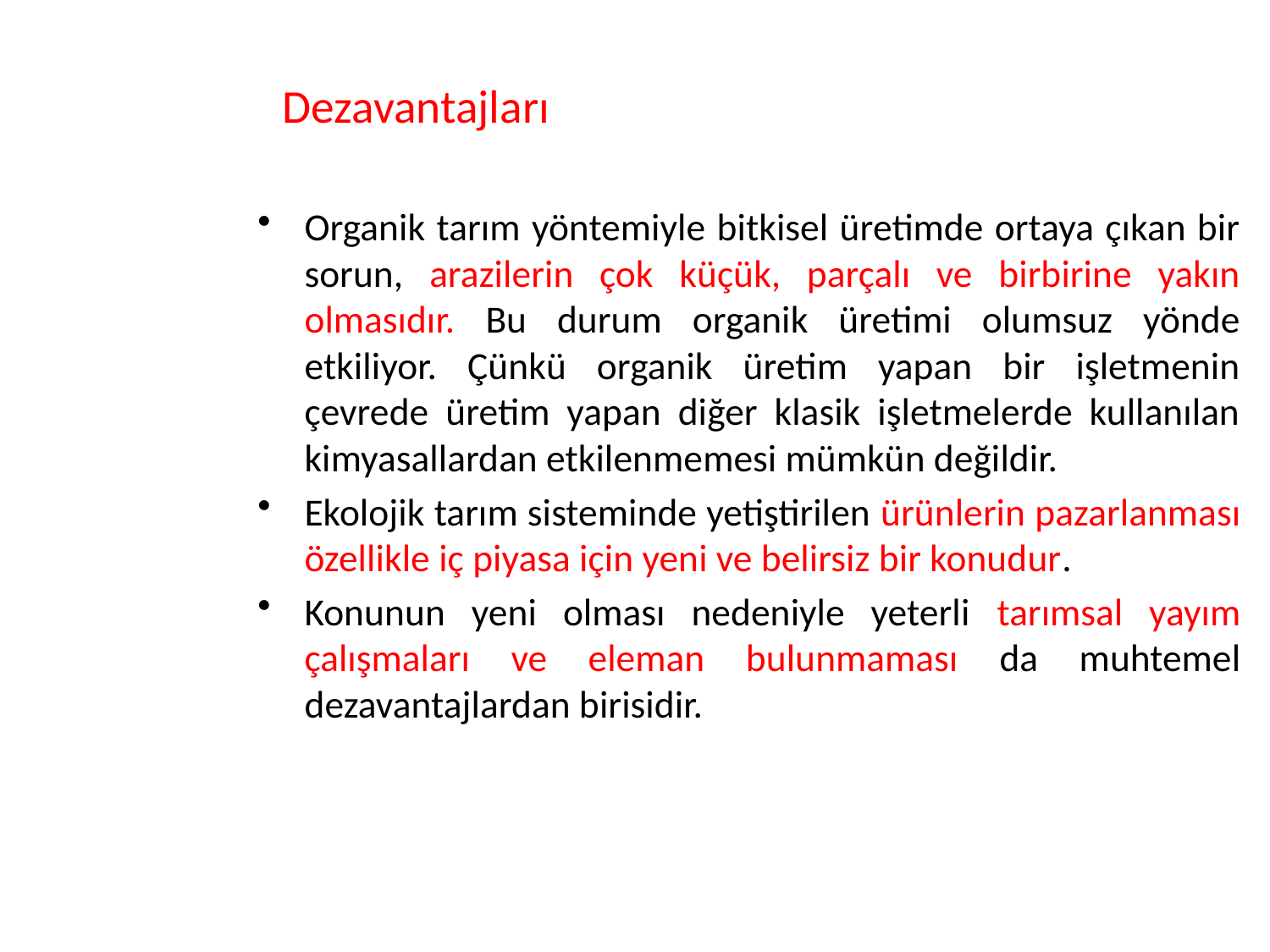

# Dezavantajları
Organik tarım yöntemiyle bitkisel üretimde ortaya çıkan bir sorun, arazilerin çok küçük, parçalı ve birbirine yakın olmasıdır. Bu durum organik üretimi olumsuz yönde etkiliyor. Çünkü organik üretim yapan bir işletmenin çevrede üretim yapan diğer klasik işletmelerde kullanılan kimyasallardan etkilenmemesi mümkün değildir.
Ekolojik tarım sisteminde yetiştirilen ürünlerin pazarlanması özellikle iç piyasa için yeni ve belirsiz bir konudur.
Konunun yeni olması nedeniyle yeterli tarımsal yayım çalışmaları ve eleman bulunmaması da muhtemel dezavantajlardan birisidir.